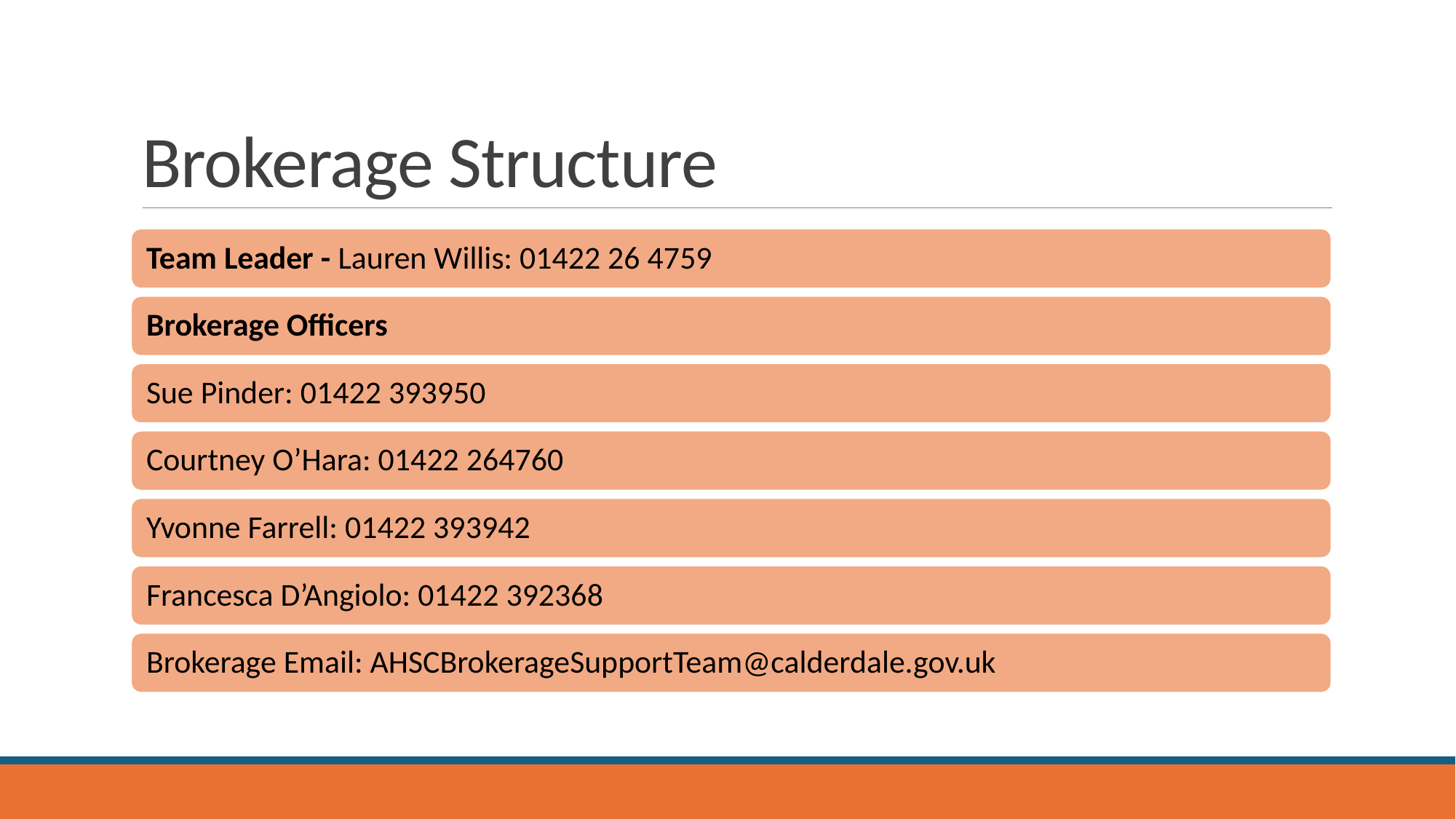

# Brokerage Structure
Team Leader - Lauren Willis: 01422 26 4759
Brokerage Officers
Sue Pinder: 01422 393950
Courtney O’Hara: 01422 264760
Yvonne Farrell: 01422 393942
Francesca D’Angiolo: 01422 392368
Brokerage Email: AHSCBrokerageSupportTeam@calderdale.gov.uk